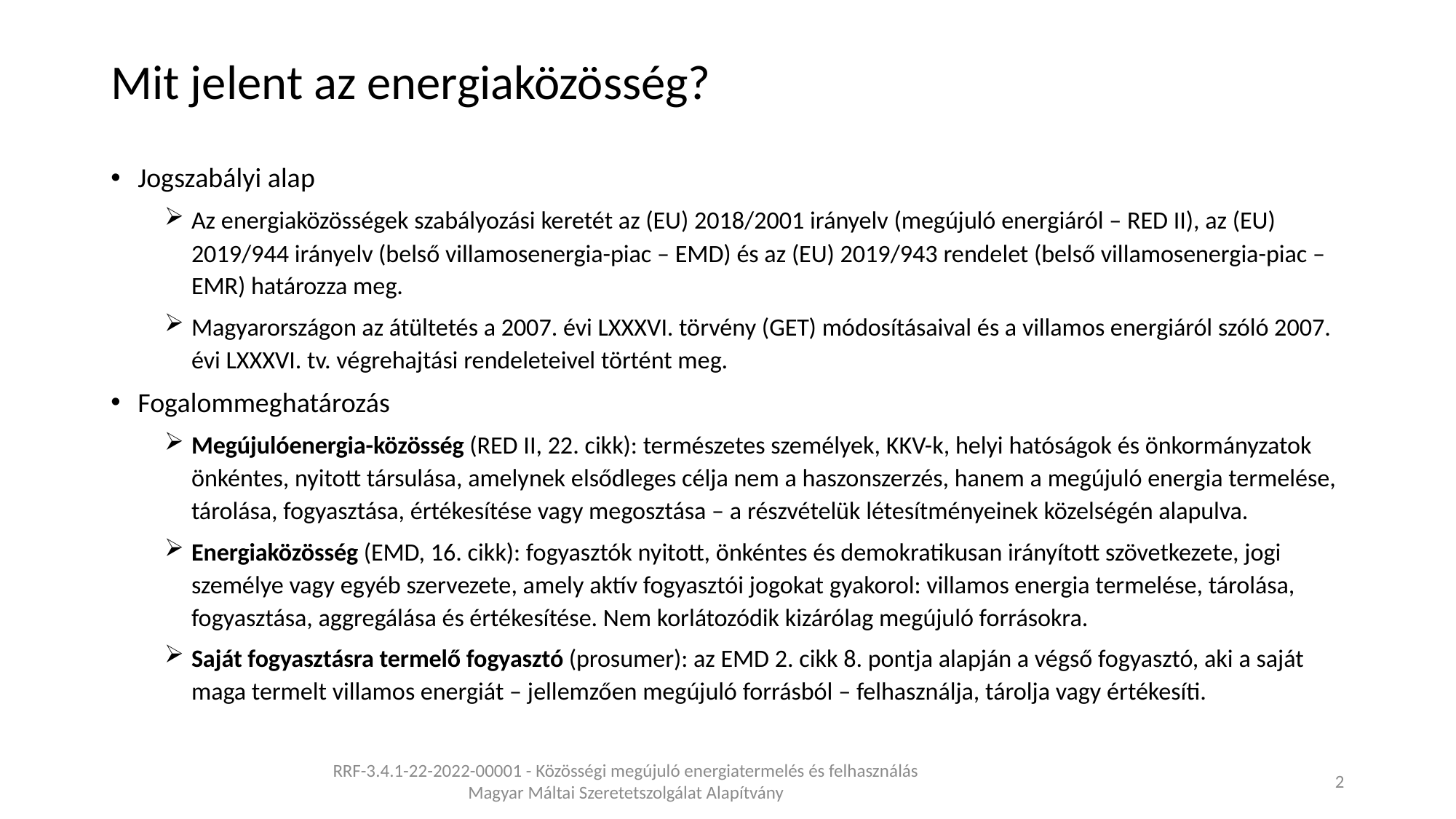

# Mit jelent az energiaközösség?
Jogszabályi alap
Az energiaközösségek szabályozási keretét az (EU) 2018/2001 irányelv (megújuló energiáról – RED II), az (EU) 2019/944 irányelv (belső villamosenergia-piac – EMD) és az (EU) 2019/943 rendelet (belső villamosenergia-piac – EMR) határozza meg.
Magyarországon az átültetés a 2007. évi LXXXVI. törvény (GET) módosításaival és a villamos energiáról szóló 2007. évi LXXXVI. tv. végrehajtási rendeleteivel történt meg.
Fogalommeghatározás
Megújulóenergia-közösség (RED II, 22. cikk): természetes személyek, KKV-k, helyi hatóságok és önkormányzatok önkéntes, nyitott társulása, amelynek elsődleges célja nem a haszonszerzés, hanem a megújuló energia termelése, tárolása, fogyasztása, értékesítése vagy megosztása – a részvételük létesítményeinek közelségén alapulva.
Energiaközösség (EMD, 16. cikk): fogyasztók nyitott, önkéntes és demokratikusan irányított szövetkezete, jogi személye vagy egyéb szervezete, amely aktív fogyasztói jogokat gyakorol: villamos energia termelése, tárolása, fogyasztása, aggregálása és értékesítése. Nem korlátozódik kizárólag megújuló forrásokra.
Saját fogyasztásra termelő fogyasztó (prosumer): az EMD 2. cikk 8. pontja alapján a végső fogyasztó, aki a saját maga termelt villamos energiát – jellemzően megújuló forrásból – felhasználja, tárolja vagy értékesíti.
RRF-3.4.1-22-2022-00001 - Közösségi megújuló energiatermelés és felhasználás
Magyar Máltai Szeretetszolgálat Alapítvány
2